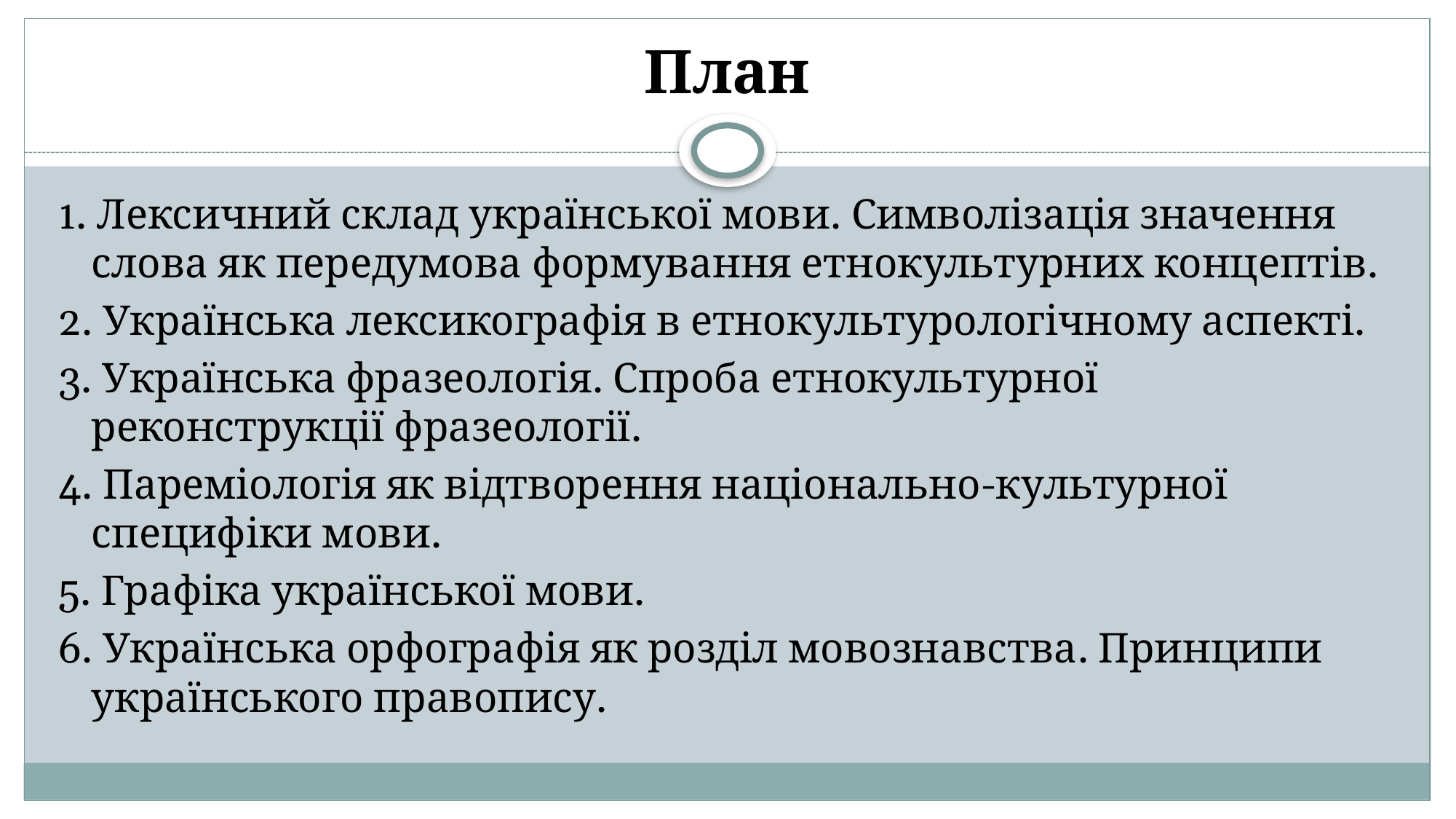

# План
1. Лексичний склад української мови. Символізація значення слова як передумова формування етнокультурних концептів.
2. Українська лексикографія в етнокультурологічному аспекті.
3. Українська фразеологія. Спроба етнокультурної реконструкції фразеології.
4. Пареміологія як відтворення національно-культурної специфіки мови.
5. Графіка української мови.
6. Українська орфографія як розділ мовознавства. Принципи українського правопису.